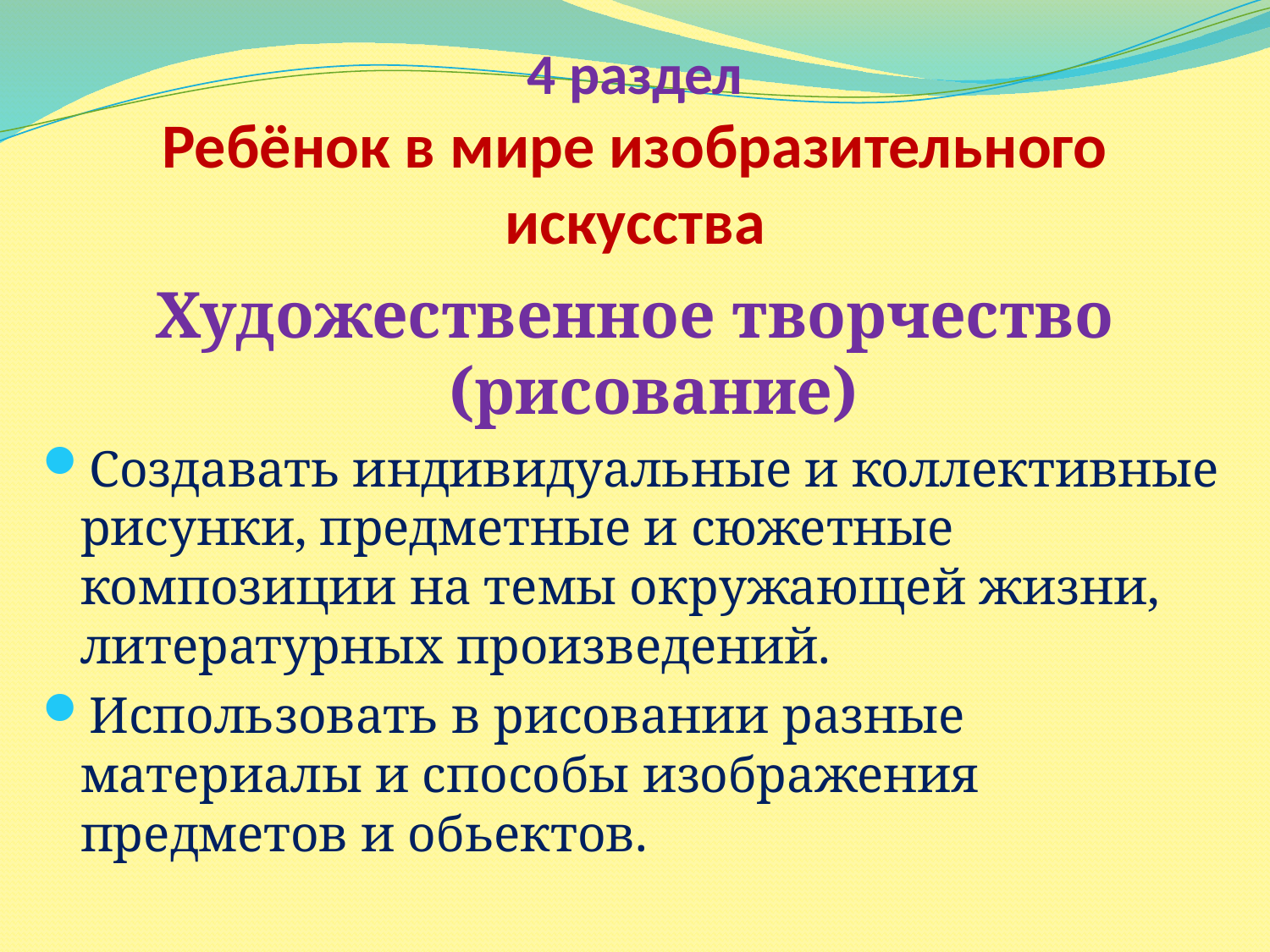

# 4 раздел Ребёнок в мире изобразительного искусства
Художественное творчество (рисование)
Создавать индивидуальные и коллективные рисунки, предметные и сюжетные композиции на темы окружающей жизни, литературных произведений.
Использовать в рисовании разные материалы и способы изображения предметов и обьектов.